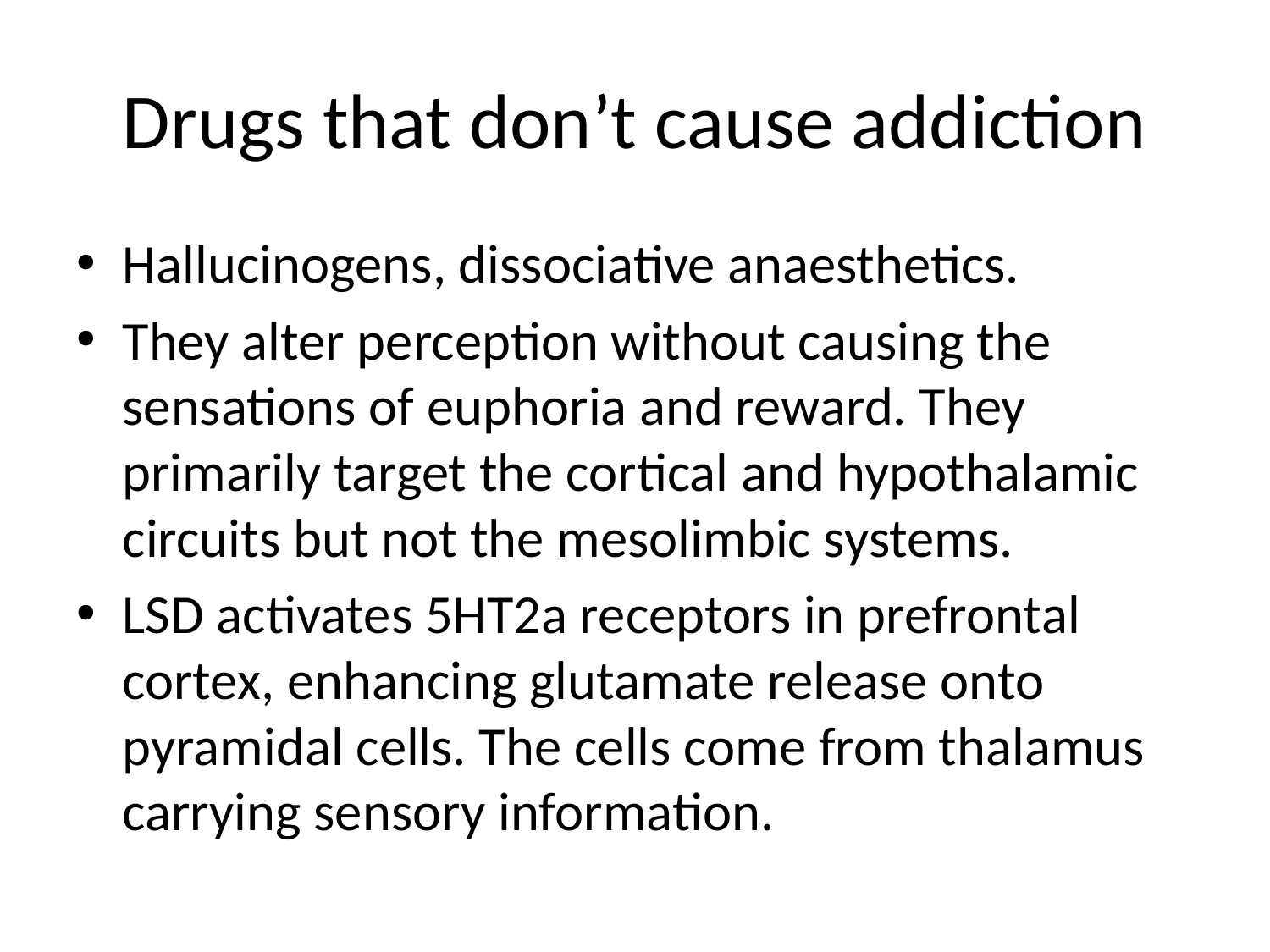

# Drugs that don’t cause addiction
Hallucinogens, dissociative anaesthetics.
They alter perception without causing the sensations of euphoria and reward. They primarily target the cortical and hypothalamic circuits but not the mesolimbic systems.
LSD activates 5HT2a receptors in prefrontal cortex, enhancing glutamate release onto pyramidal cells. The cells come from thalamus carrying sensory information.